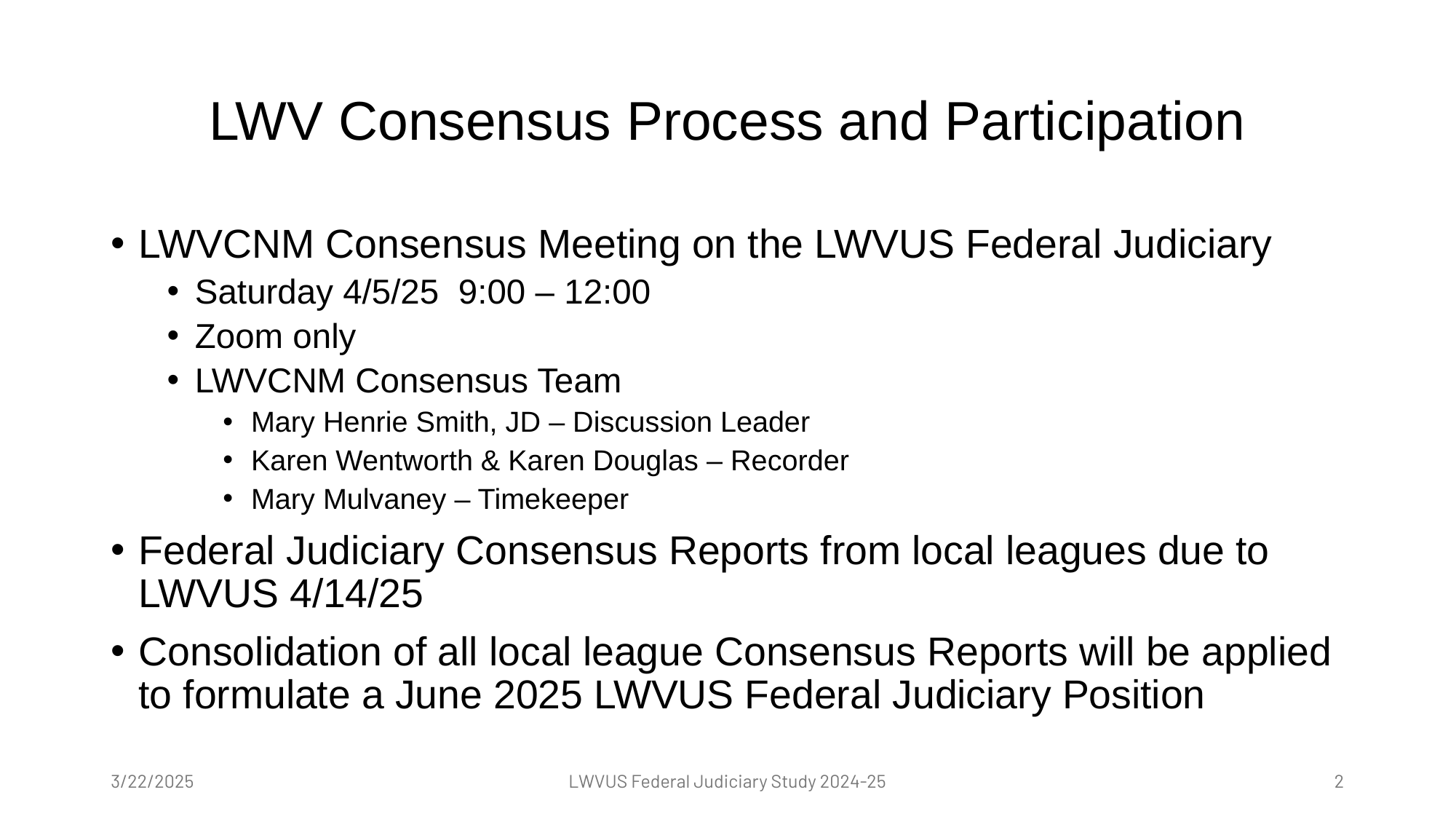

# LWV Consensus Process and Participation
LWVCNM Consensus Meeting on the LWVUS Federal Judiciary
Saturday 4/5/25  9:00 – 12:00
Zoom only
LWVCNM Consensus Team
Mary Henrie Smith, JD – Discussion Leader
Karen Wentworth & Karen Douglas – Recorder
Mary Mulvaney – Timekeeper
Federal Judiciary Consensus Reports from local leagues due to LWVUS 4/14/25
Consolidation of all local league Consensus Reports will be applied to formulate a June 2025 LWVUS Federal Judiciary Position

3/22/2025
LWVUS Federal Judiciary Study 2024-25
2